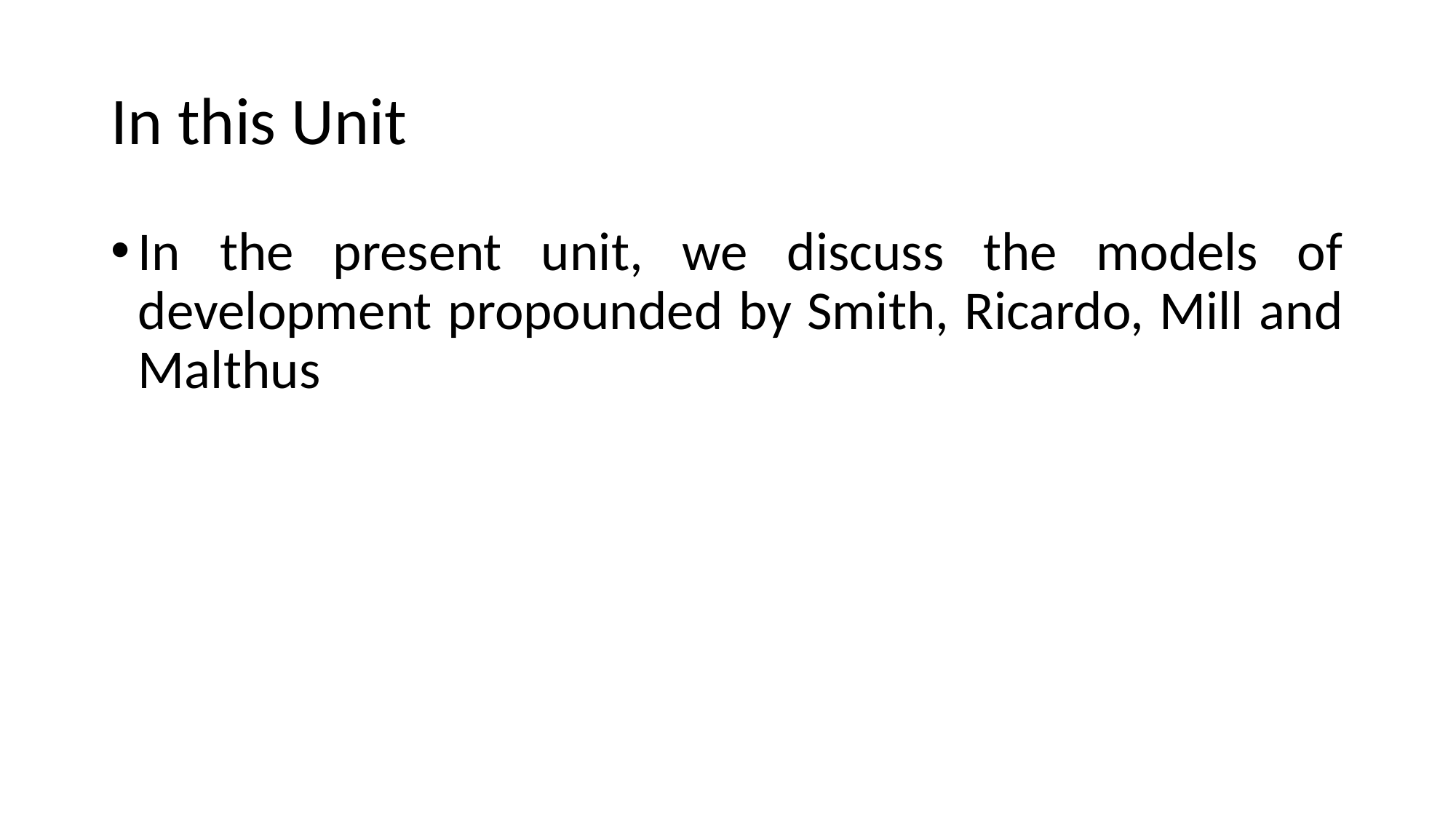

# In this Unit
In the present unit, we discuss the models of development propounded by Smith, Ricardo, Mill and Malthus